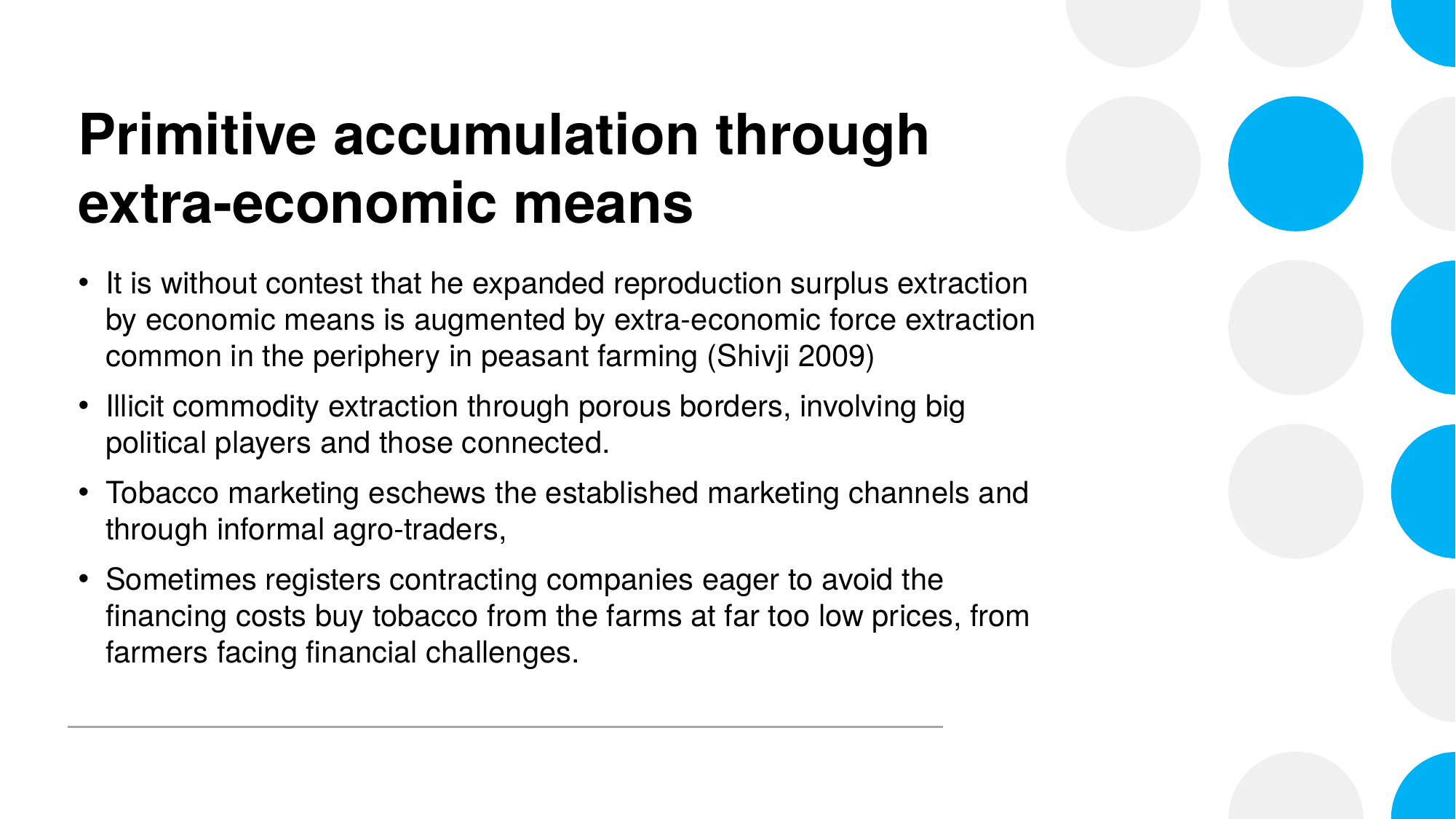

# Primitive accumulation through extra-economic means
It is without contest that he expanded reproduction surplus extraction by economic means is augmented by extra-economic force extraction common in the periphery in peasant farming (Shivji 2009)
Illicit commodity extraction through porous borders, involving big political players and those connected.
Tobacco marketing eschews the established marketing channels and through informal agro-traders,
Sometimes registers contracting companies eager to avoid the financing costs buy tobacco from the farms at far too low prices, from farmers facing financial challenges.